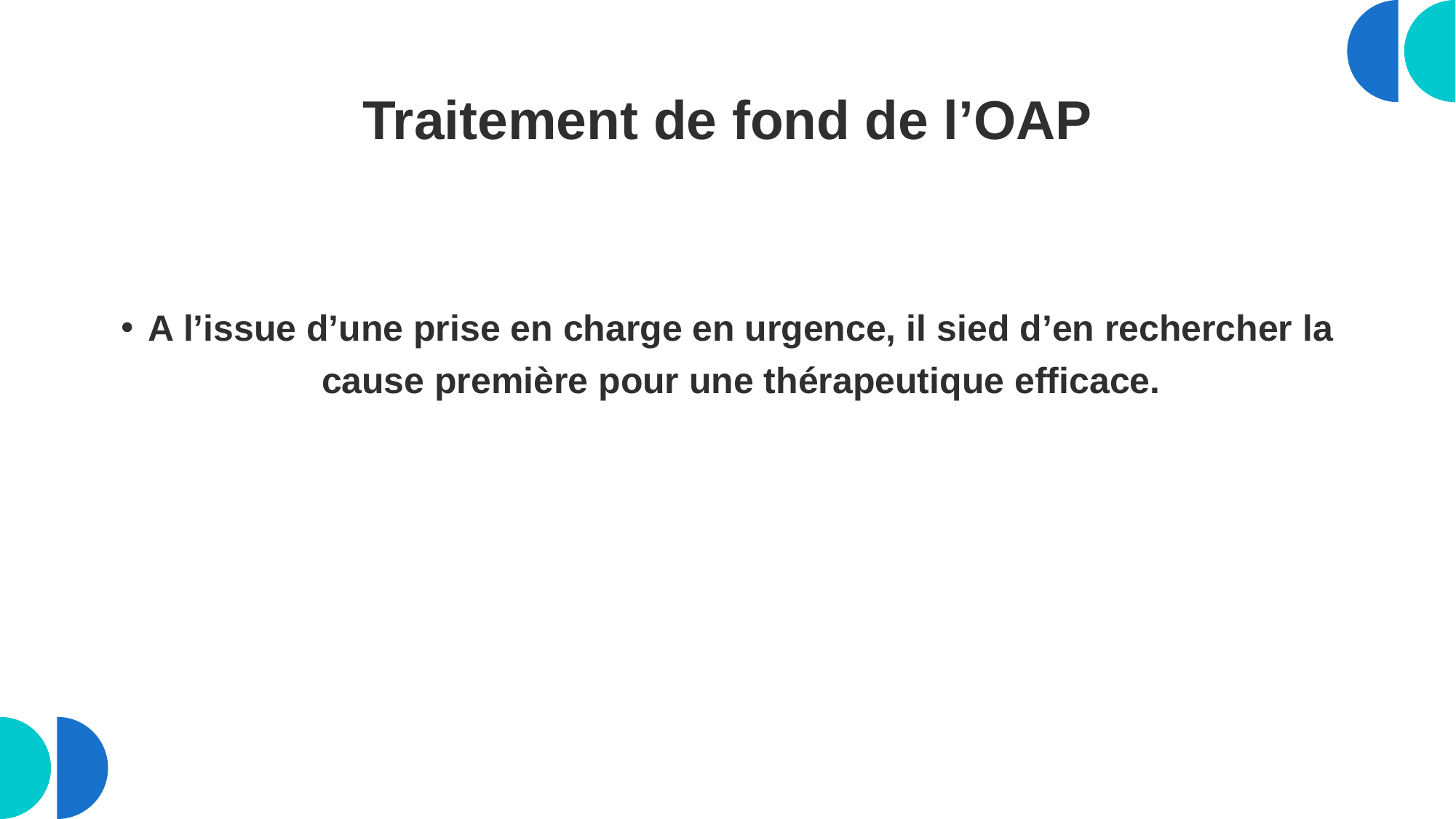

# Traitement de fond de l’OAP
A l’issue d’une prise en charge en urgence, il sied d’en rechercher la cause première pour une thérapeutique efficace.